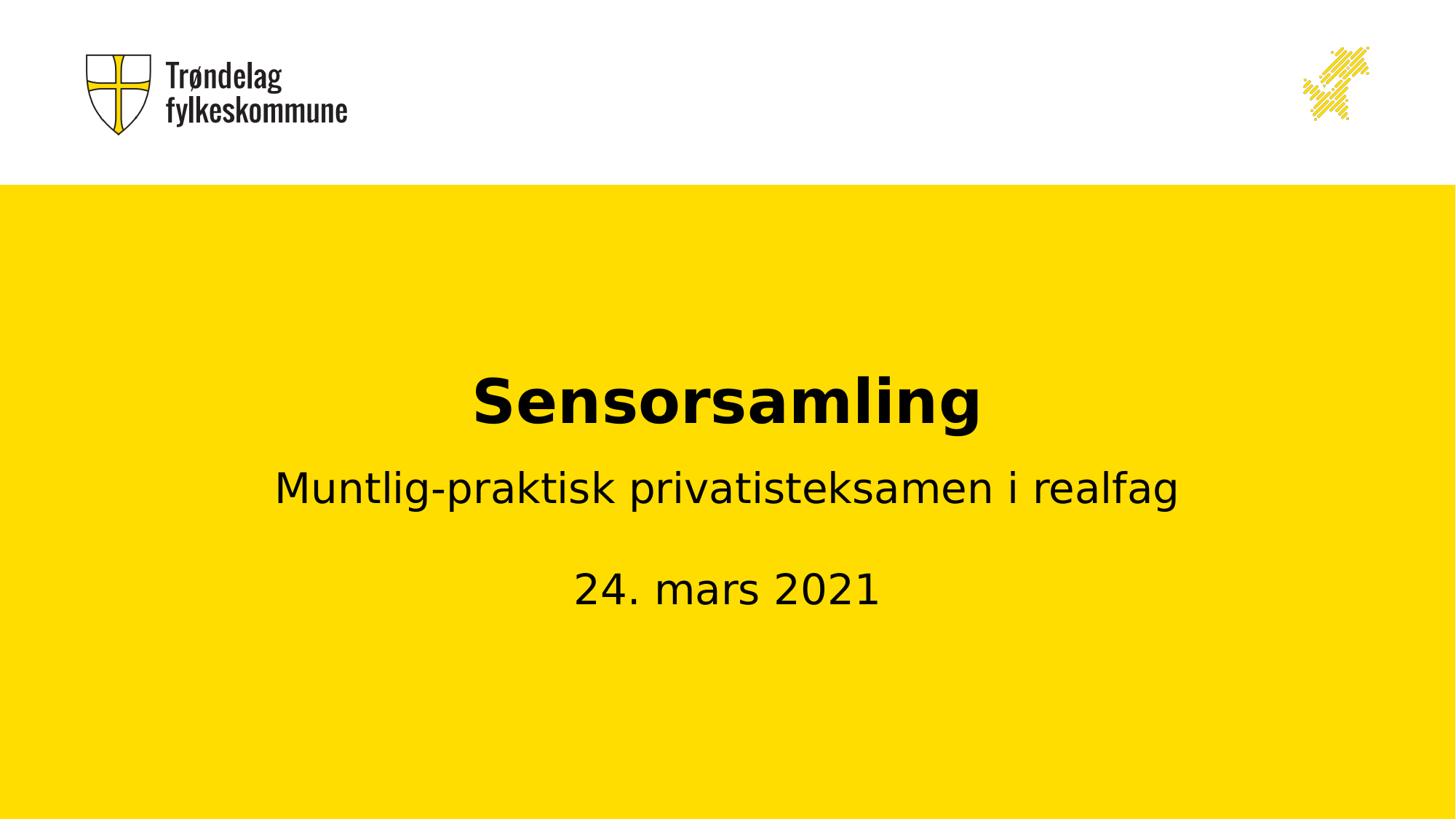

# Sensorsamling
Muntlig-praktisk privatisteksamen i realfag

24. mars 2021